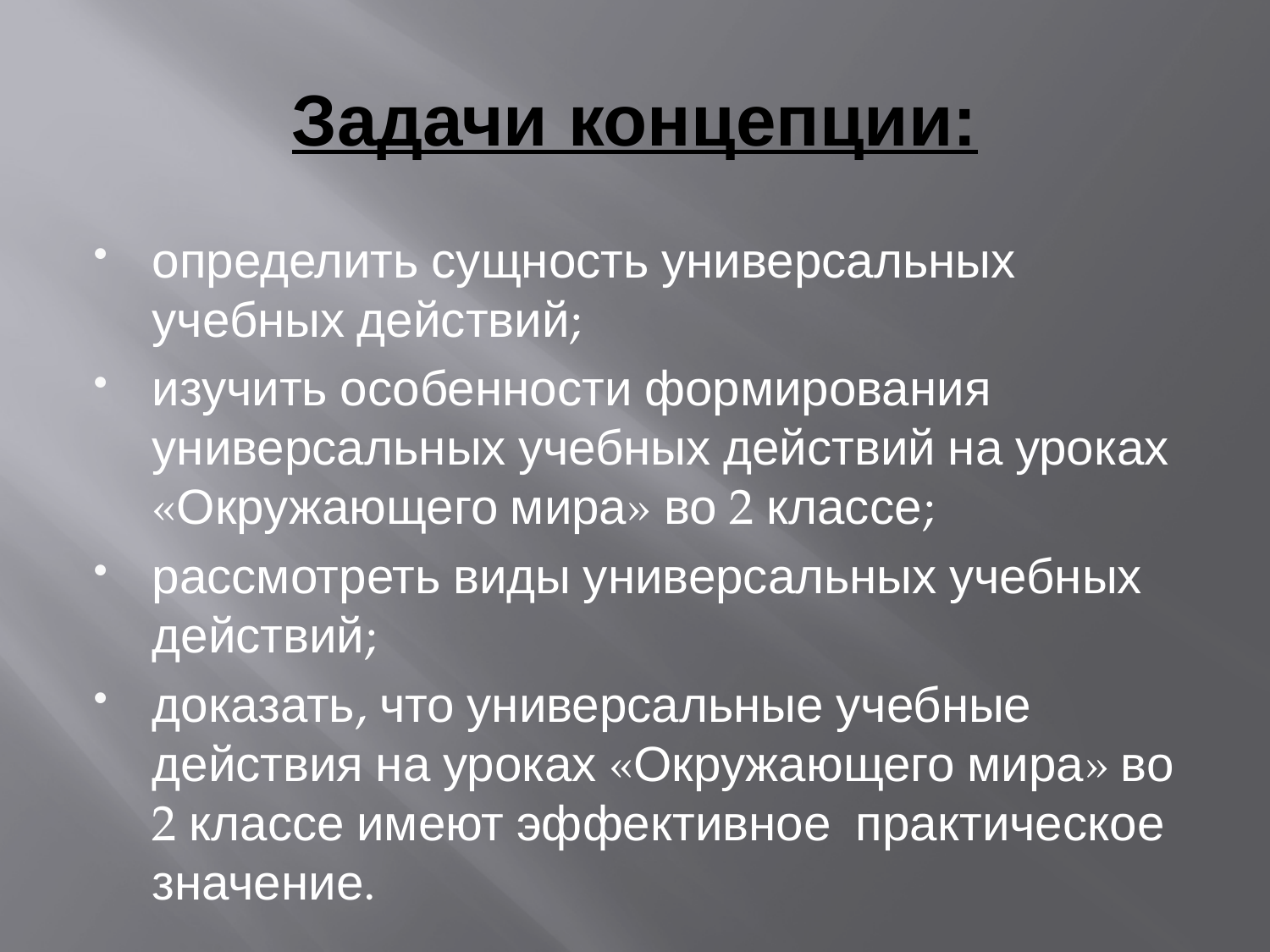

# Задачи концепции:
определить сущность универсальных учебных действий;
изучить особенности формирования универсальных учебных действий на уроках «Окружающего мира» во 2 классе;
рассмотреть виды универсальных учебных действий;
доказать, что универсальные учебные действия на уроках «Окружающего мира» во 2 классе имеют эффективное  практическое значение.